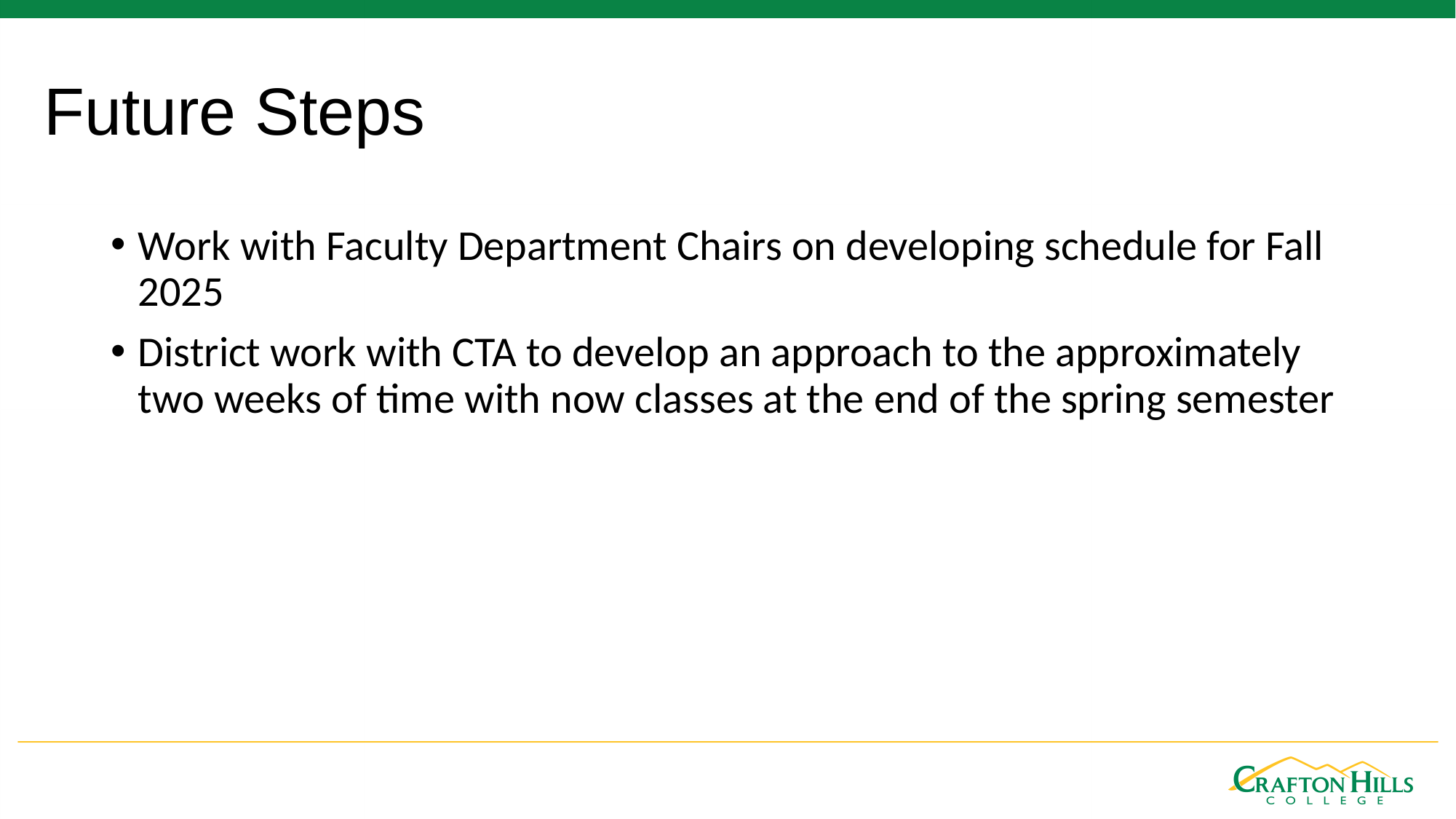

# Future Steps
Work with Faculty Department Chairs on developing schedule for Fall 2025
District work with CTA to develop an approach to the approximately two weeks of time with now classes at the end of the spring semester